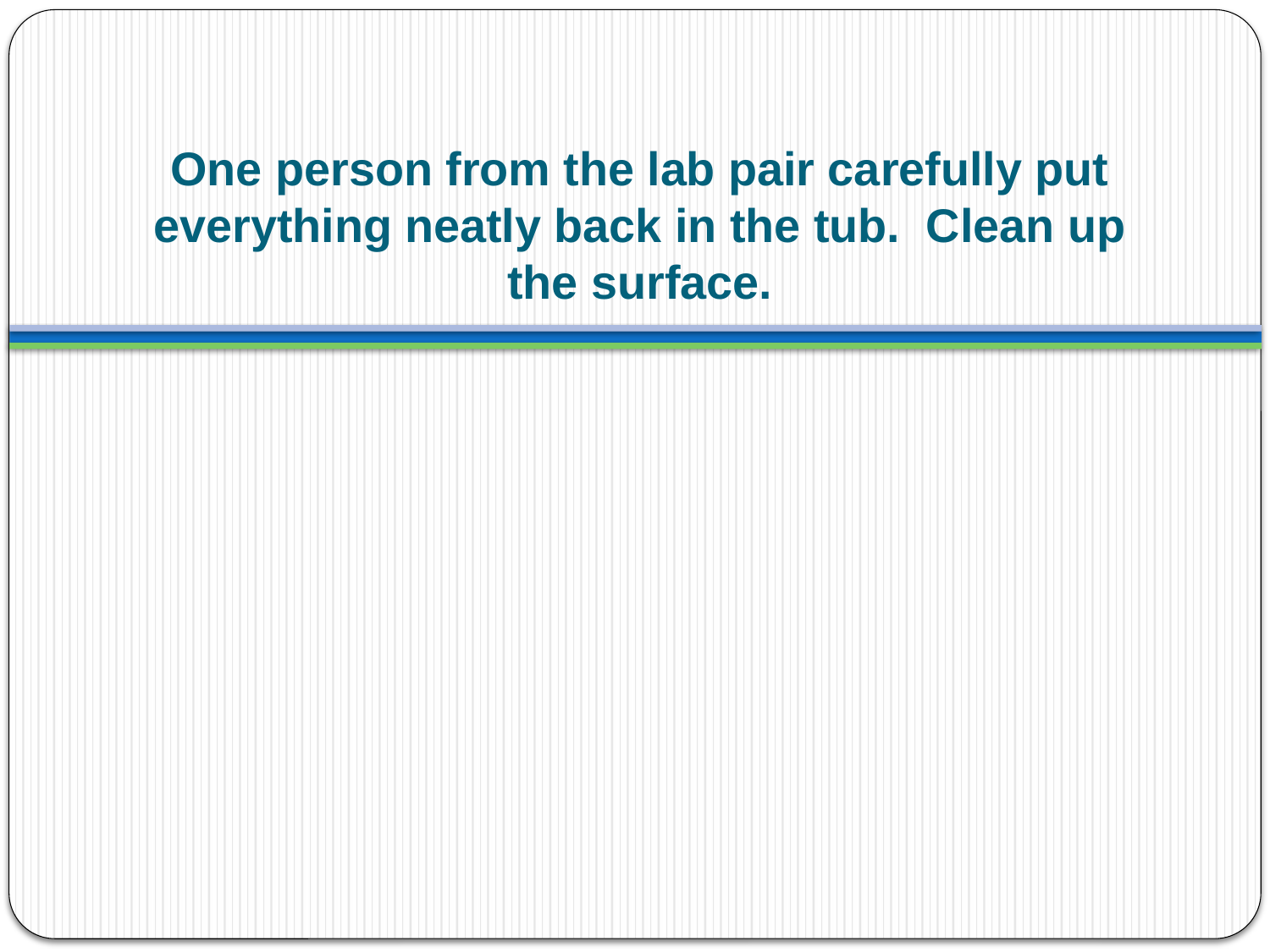

# One person from the lab pair carefully put everything neatly back in the tub.  Clean up the surface.